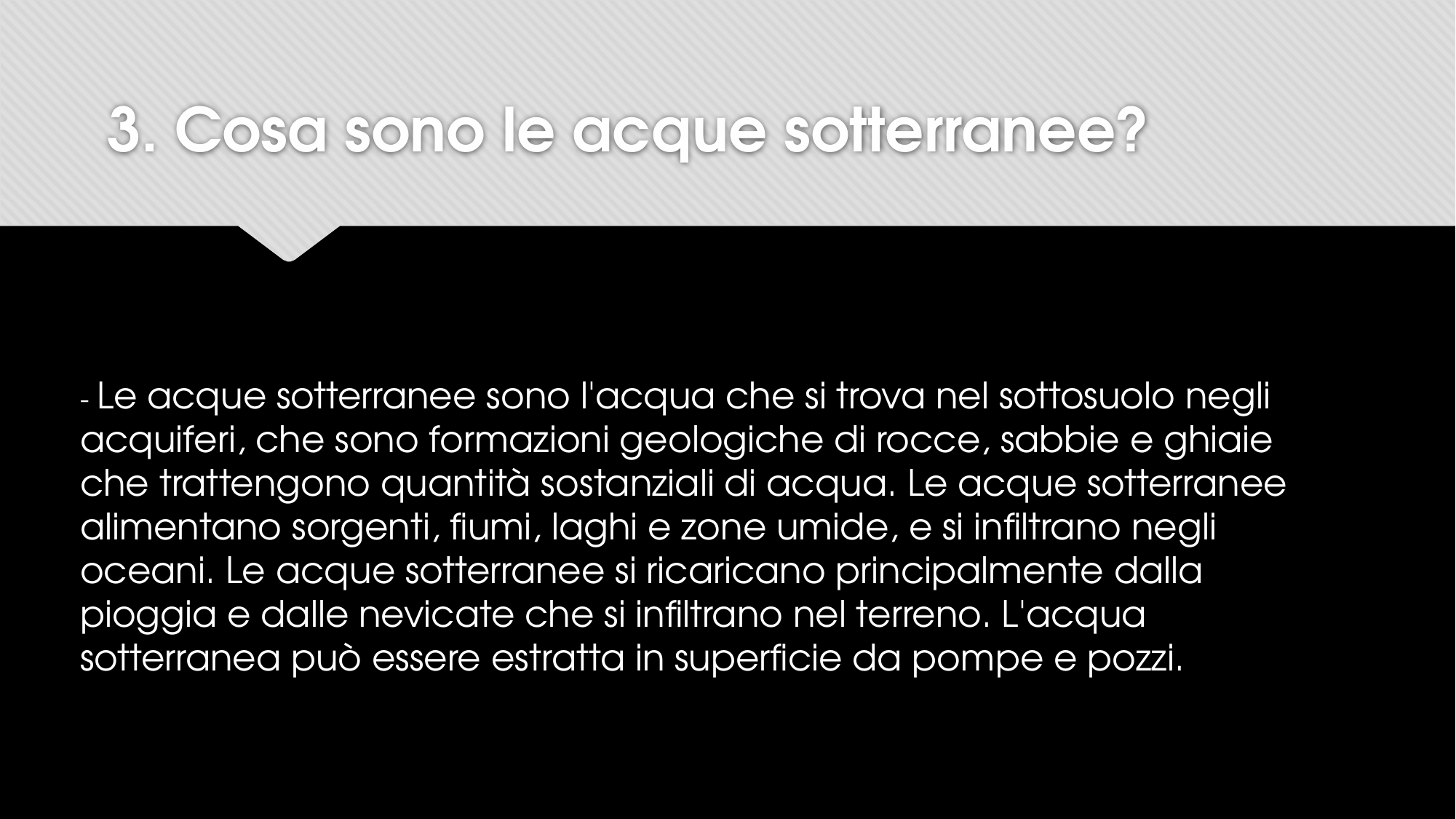

# 3. Cosa sono le acque sotterranee?
- Le acque sotterranee sono l'acqua che si trova nel sottosuolo negli acquiferi, che sono formazioni geologiche di rocce, sabbie e ghiaie che trattengono quantità sostanziali di acqua. Le acque sotterranee alimentano sorgenti, fiumi, laghi e zone umide, e si infiltrano negli oceani. Le acque sotterranee si ricaricano principalmente dalla pioggia e dalle nevicate che si infiltrano nel terreno. L'acqua sotterranea può essere estratta in superficie da pompe e pozzi.